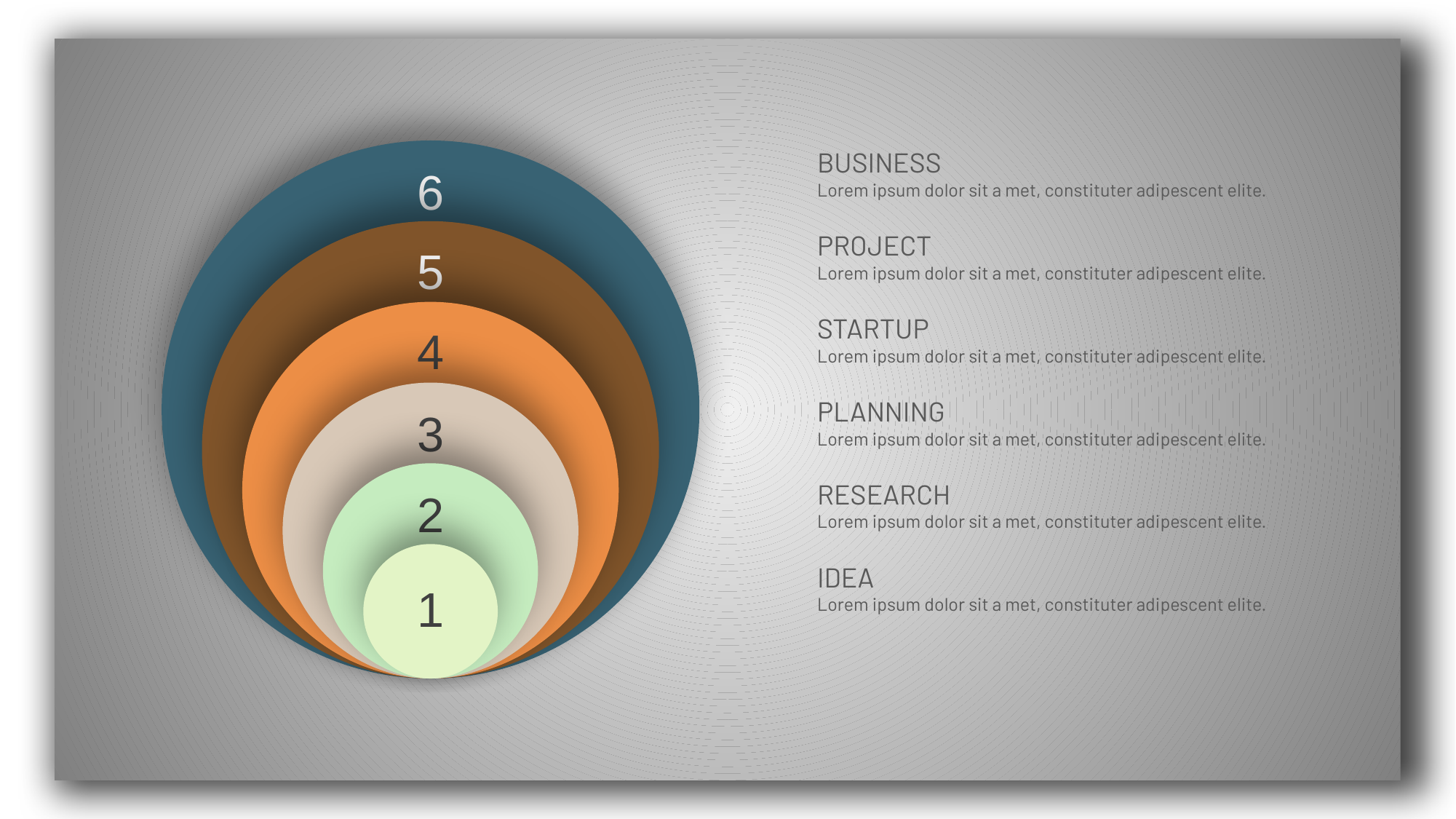

6
BUSINESS
Lorem ipsum dolor sit a met, constituter adipescent elite.

5
PROJECT
Lorem ipsum dolor sit a met, constituter adipescent elite.

4
STARTUP
Lorem ipsum dolor sit a met, constituter adipescent elite.

3
PLANNING
Lorem ipsum dolor sit a met, constituter adipescent elite.

2
RESEARCH
Lorem ipsum dolor sit a met, constituter adipescent elite.

1
IDEA
Lorem ipsum dolor sit a met, constituter adipescent elite.